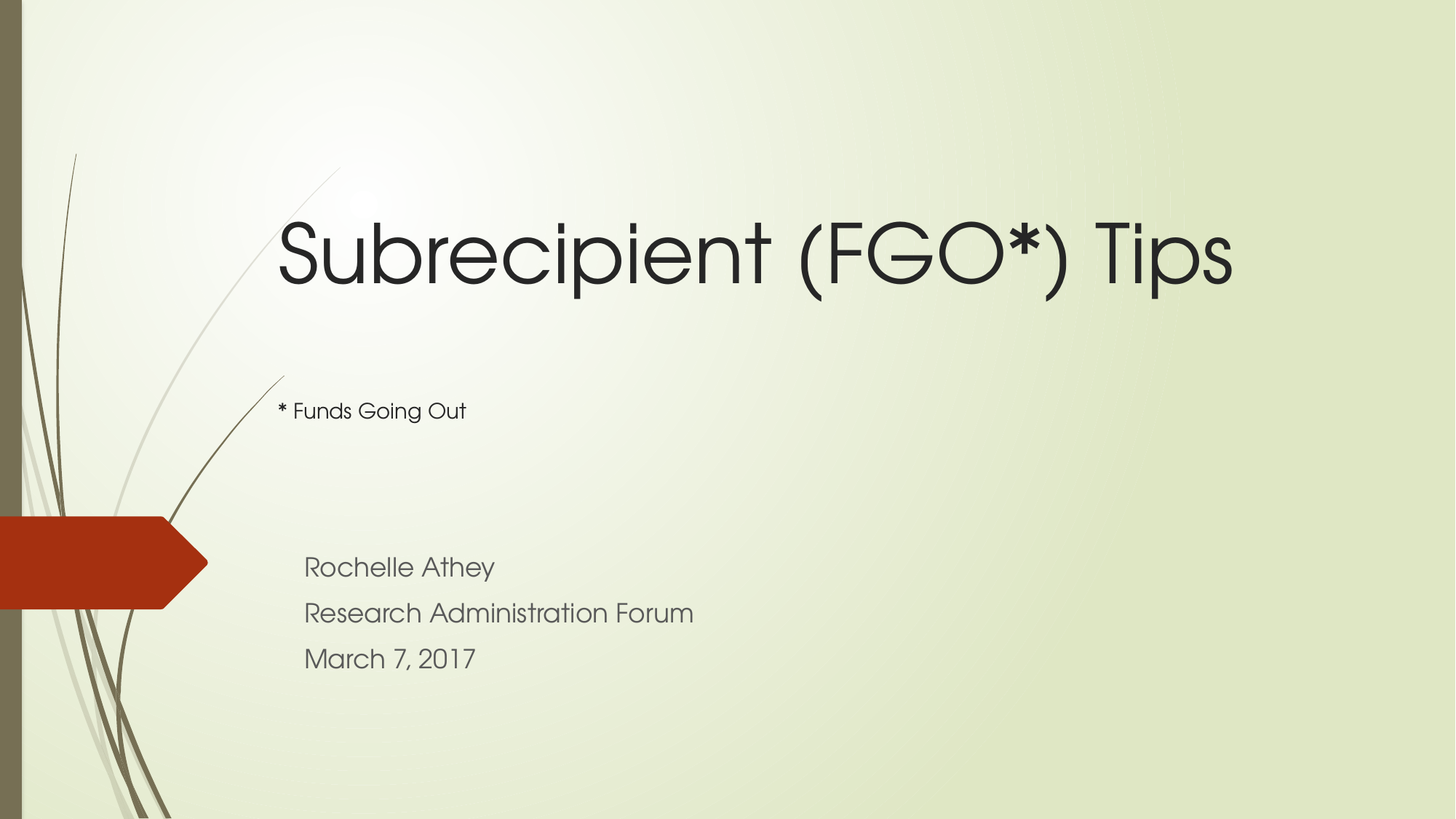

# Subrecipient (FGO*) Tips * Funds Going Out
Rochelle Athey
Research Administration Forum
March 7, 2017